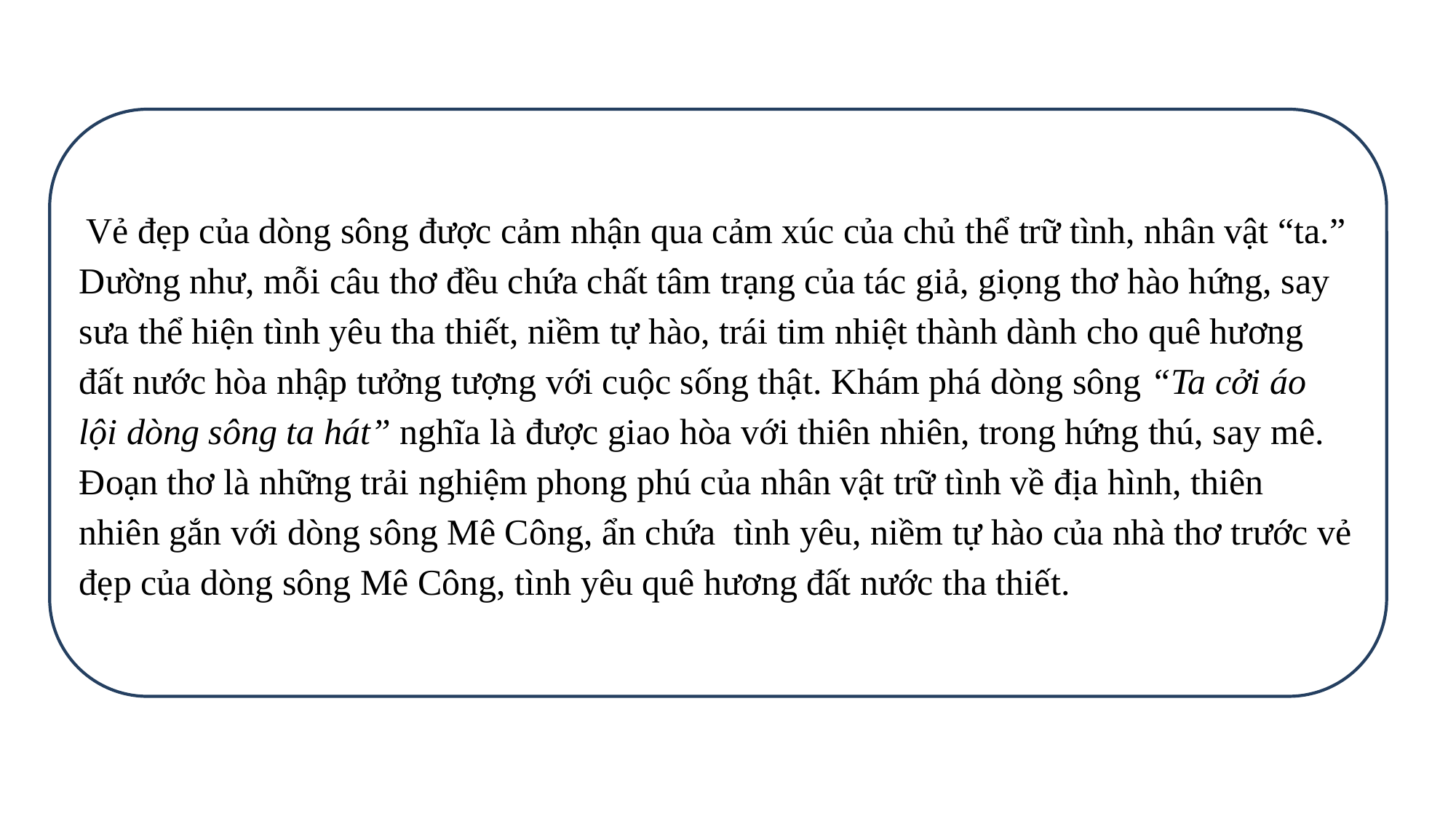

Vẻ đẹp của dòng sông được cảm nhận qua cảm xúc của chủ thể trữ tình, nhân vật “ta.” Dường như, mỗi câu thơ đều chứa chất tâm trạng của tác giả, giọng thơ hào hứng, say sưa thể hiện tình yêu tha thiết, niềm tự hào, trái tim nhiệt thành dành cho quê hương đất nước hòa nhập tưởng tượng với cuộc sống thật. Khám phá dòng sông “Ta cởi áo lội dòng sông ta hát” nghĩa là được giao hòa với thiên nhiên, trong hứng thú, say mê. Đoạn thơ là những trải nghiệm phong phú của nhân vật trữ tình về địa hình, thiên nhiên gắn với dòng sông Mê Công, ẩn chứa  tình yêu, niềm tự hào của nhà thơ trước vẻ đẹp của dòng sông Mê Công, tình yêu quê hương đất nước tha thiết.